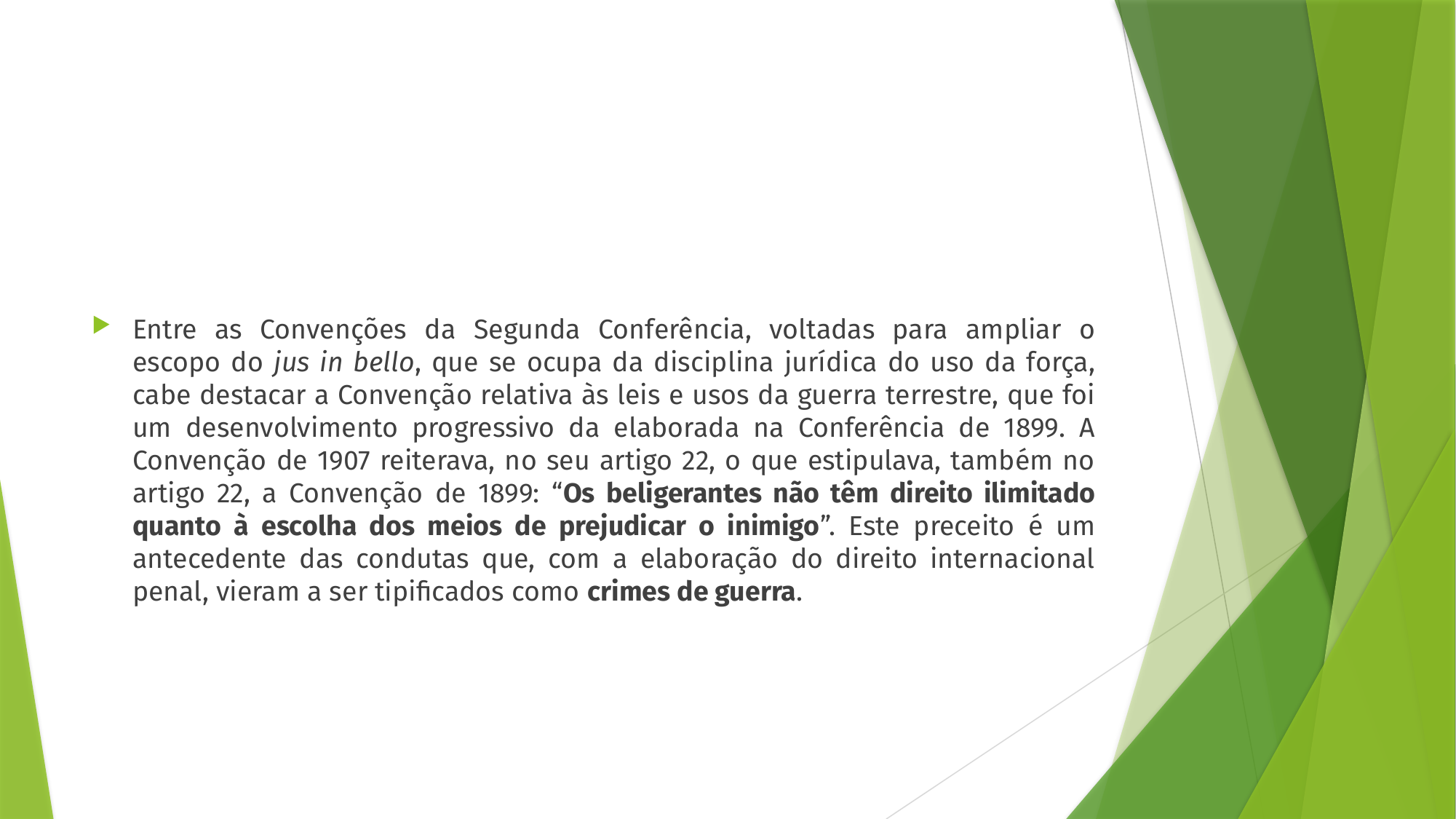

#

Entre as Convenções da Segunda Conferência, voltadas para ampliar o escopo do jus in bello, que se ocupa da disciplina jurídica do uso da força, cabe destacar a Convenção relativa às leis e usos da guerra terrestre, que foi um desenvolvimento progressivo da elaborada na Conferência de 1899. A Convenção de 1907 reiterava, no seu artigo 22, o que estipulava, também no artigo 22, a Convenção de 1899: “Os beligerantes não têm direito ilimitado quanto à escolha dos meios de prejudicar o inimigo”. Este preceito é um antecedente das condutas que, com a elaboração do direito internacional penal, vieram a ser tipificados como crimes de guerra.